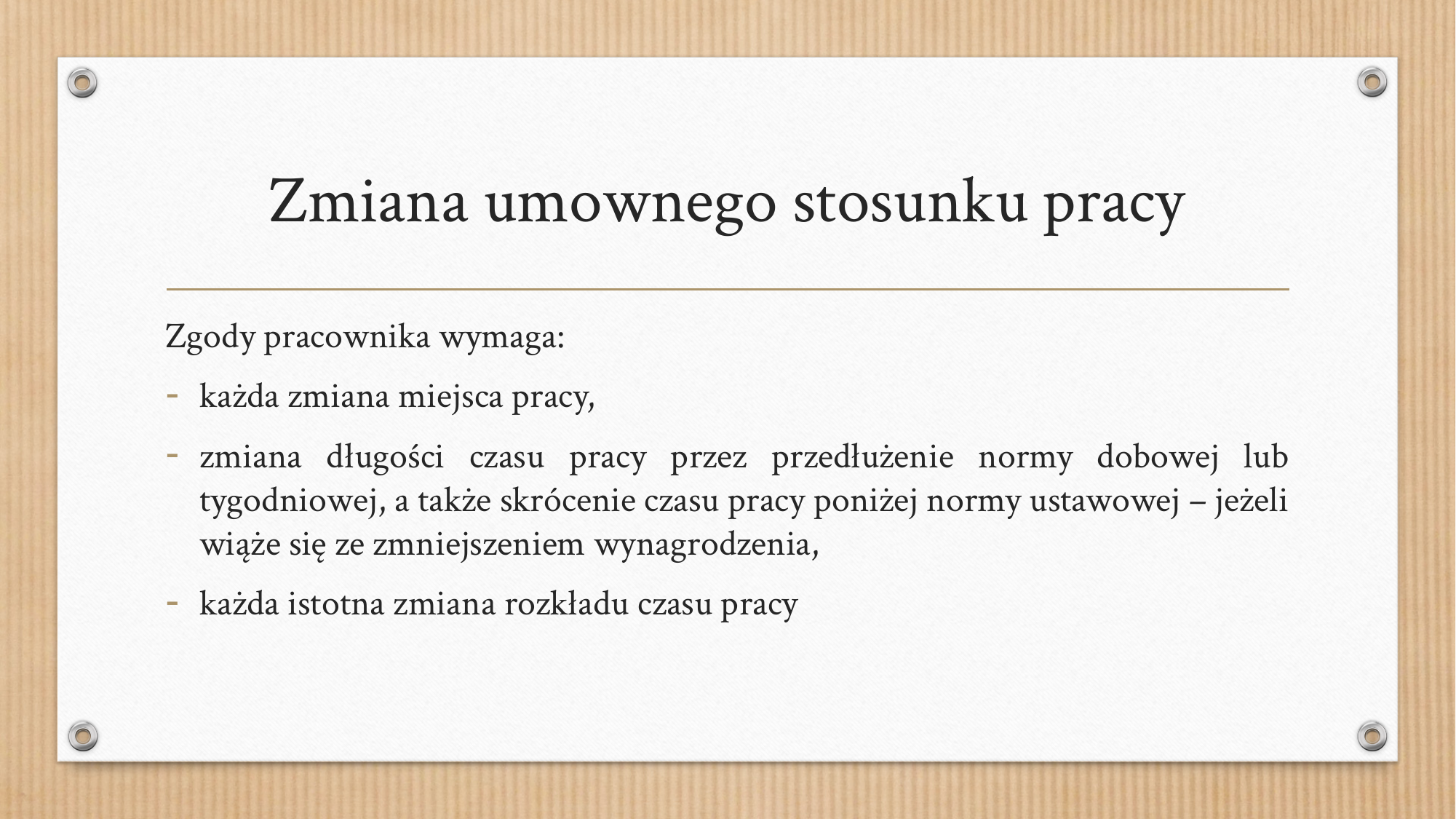

# Zmiana umownego stosunku pracy
Zgody pracownika wymaga:
każda zmiana miejsca pracy,
zmiana długości czasu pracy przez przedłużenie normy dobowej lub tygodniowej, a także skrócenie czasu pracy poniżej normy ustawowej – jeżeli wiąże się ze zmniejszeniem wynagrodzenia,
każda istotna zmiana rozkładu czasu pracy